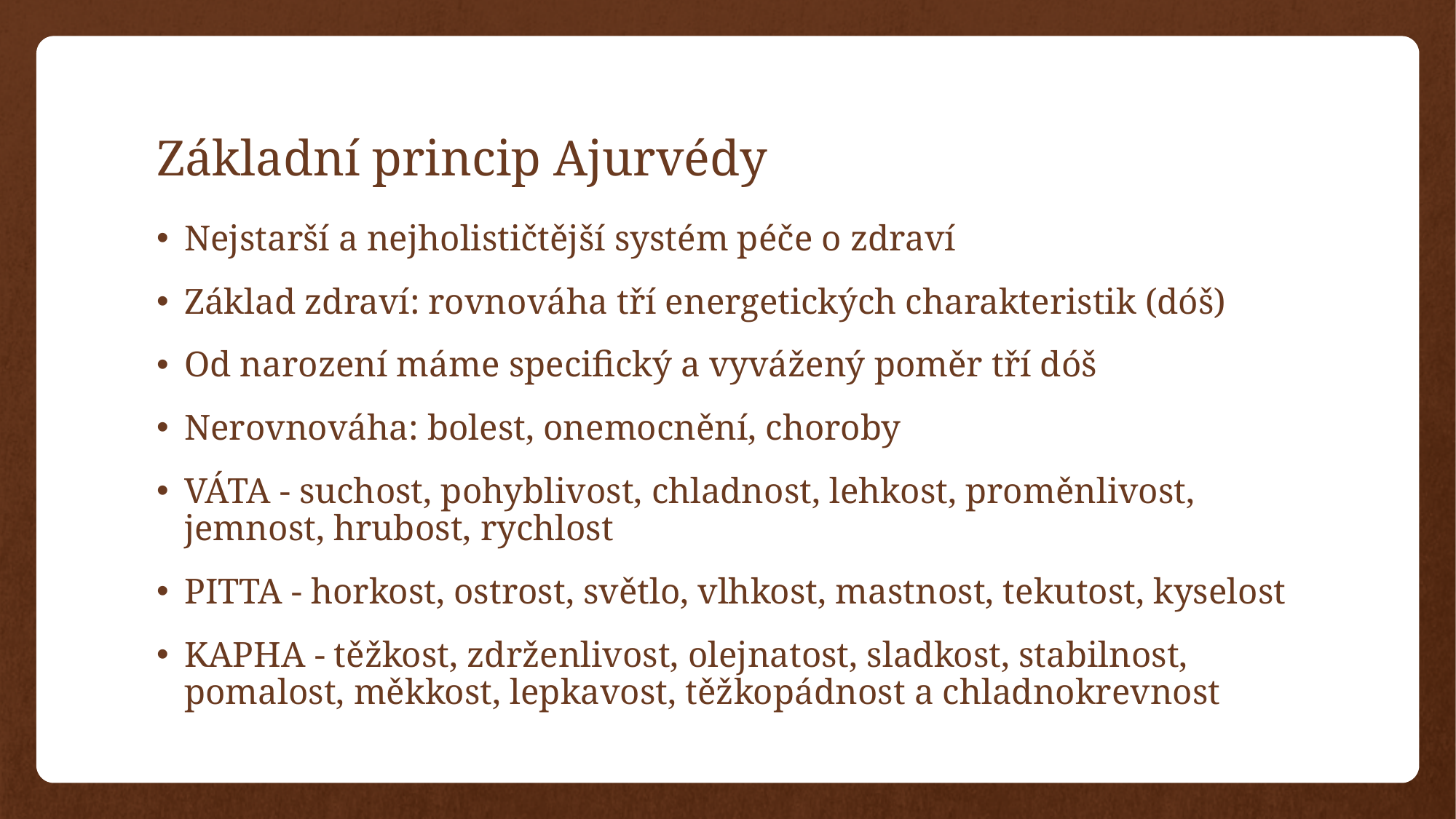

# Základní princip Ajurvédy
Nejstarší a nejholističtější systém péče o zdraví
Základ zdraví: rovnováha tří energetických charakteristik (dóš)
Od narození máme specifický a vyvážený poměr tří dóš
Nerovnováha: bolest, onemocnění, choroby
VÁTA - suchost, pohyblivost, chladnost, lehkost, proměnlivost, jemnost, hrubost, rychlost
PITTA - horkost, ostrost, světlo, vlhkost, mastnost, tekutost, kyselost
KAPHA - těžkost, zdrženlivost, olejnatost, sladkost, stabilnost, pomalost, měkkost, lepkavost, těžkopádnost a chladnokrevnost